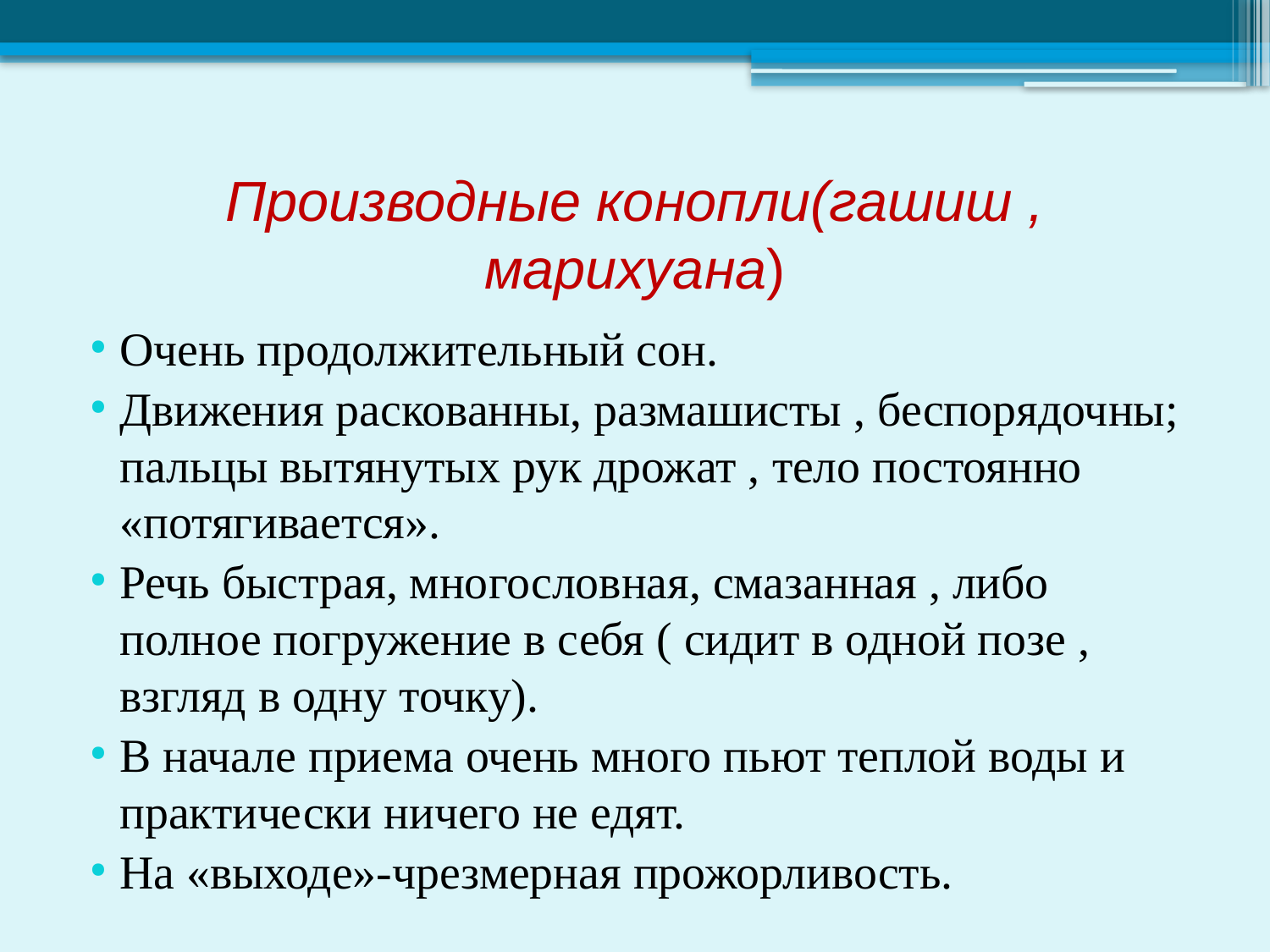

# Производные конопли(гашиш , марихуана)
Очень продолжительный сон.
Движения раскованны, размашисты , беспорядочны; пальцы вытянутых рук дрожат , тело постоянно «потягивается».
Речь быстрая, многословная, смазанная , либо полное погружение в себя ( сидит в одной позе , взгляд в одну точку).
В начале приема очень много пьют теплой воды и практически ничего не едят.
На «выходе»-чрезмерная прожорливость.